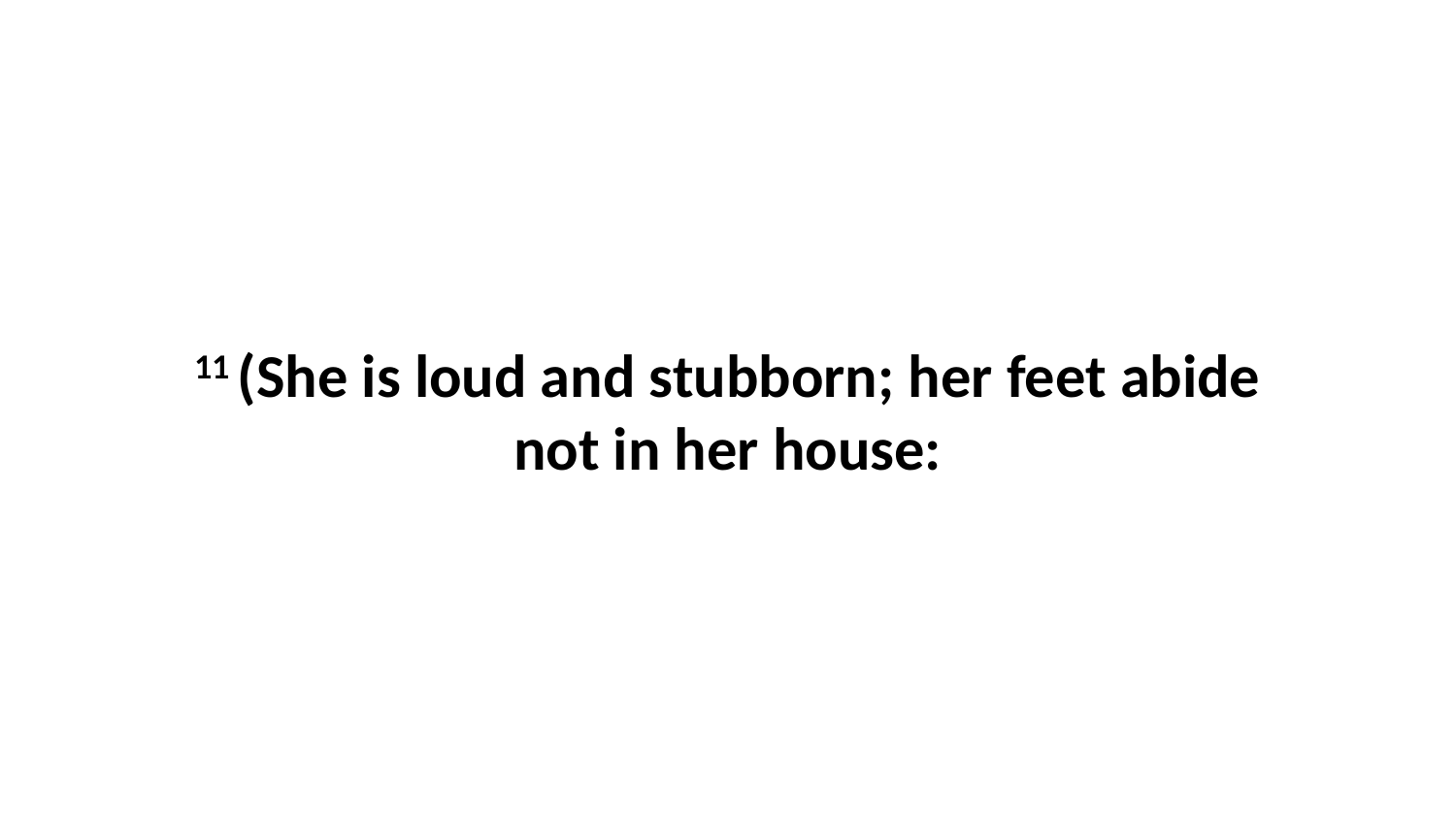

11 (She is loud and stubborn; her feet abide not in her house: